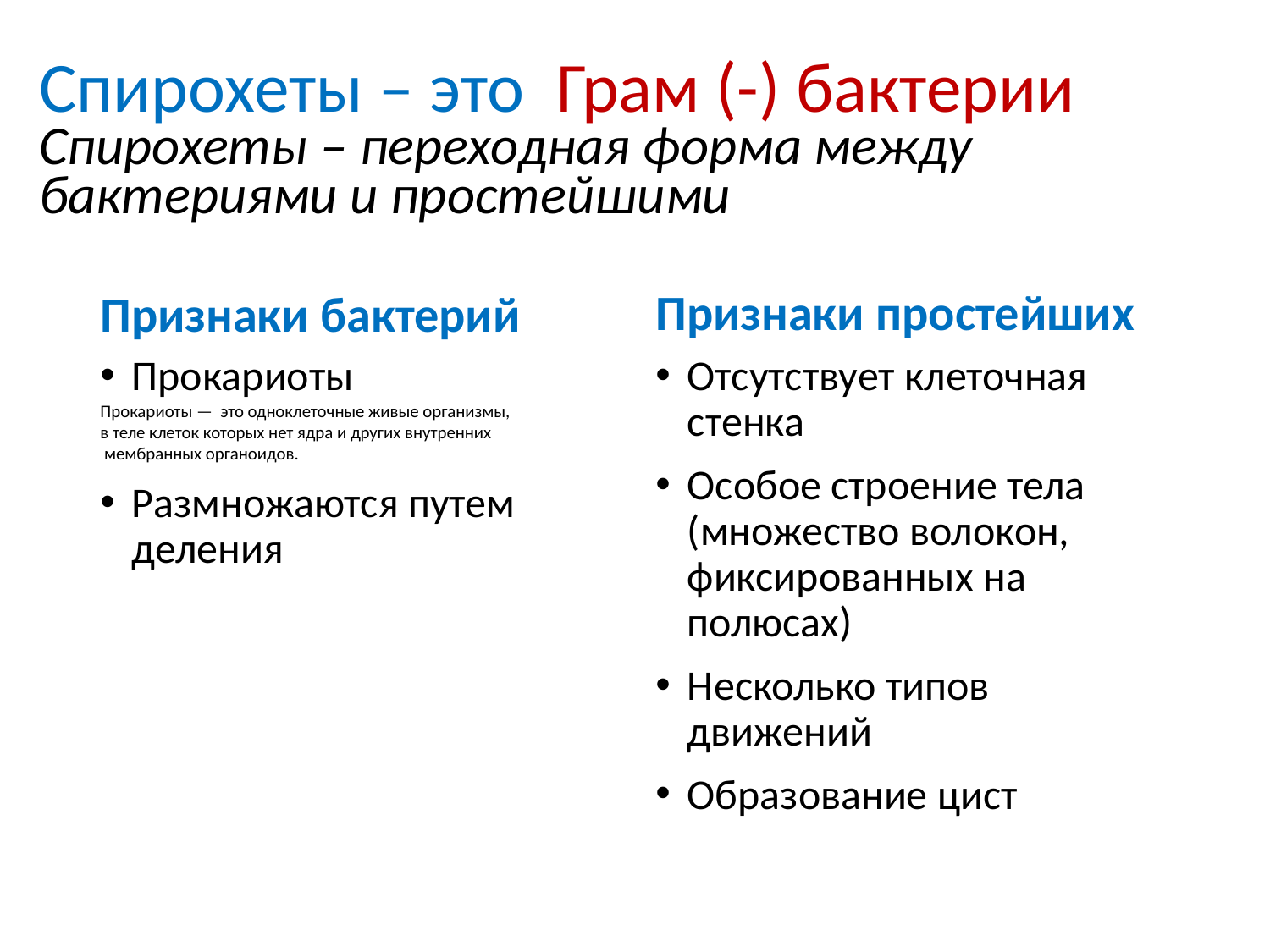

# Спирохеты – это  Грам (-) бактерии Спирохеты – переходная форма между бактериями и простейшими
Признаки бактерий
Признаки простейших
Прокариоты
Прокариоты —  это одноклеточные живые организмы,
в теле клеток которых нет ядра и других внутренних
 мембранных органоидов.
Размножаются путем деления
Отсутствует клеточная стенка
Особое строение тела (множество волокон, фиксированных на полюсах)
Несколько типов движений
Образование цист